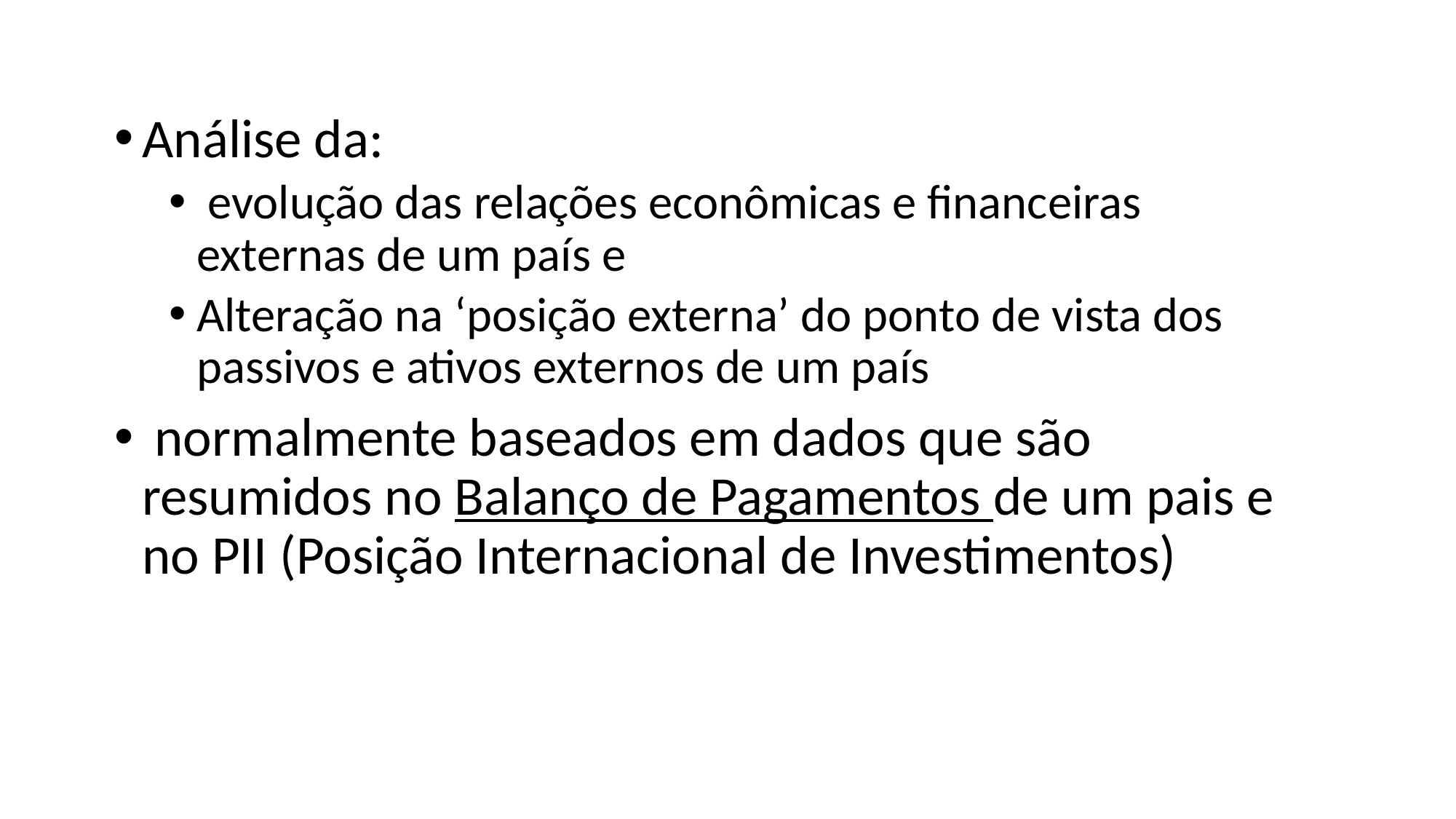

Análise da:
 evolução das relações econômicas e financeiras externas de um país e
Alteração na ‘posição externa’ do ponto de vista dos passivos e ativos externos de um país
 normalmente baseados em dados que são resumidos no Balanço de Pagamentos de um pais e no PII (Posição Internacional de Investimentos)